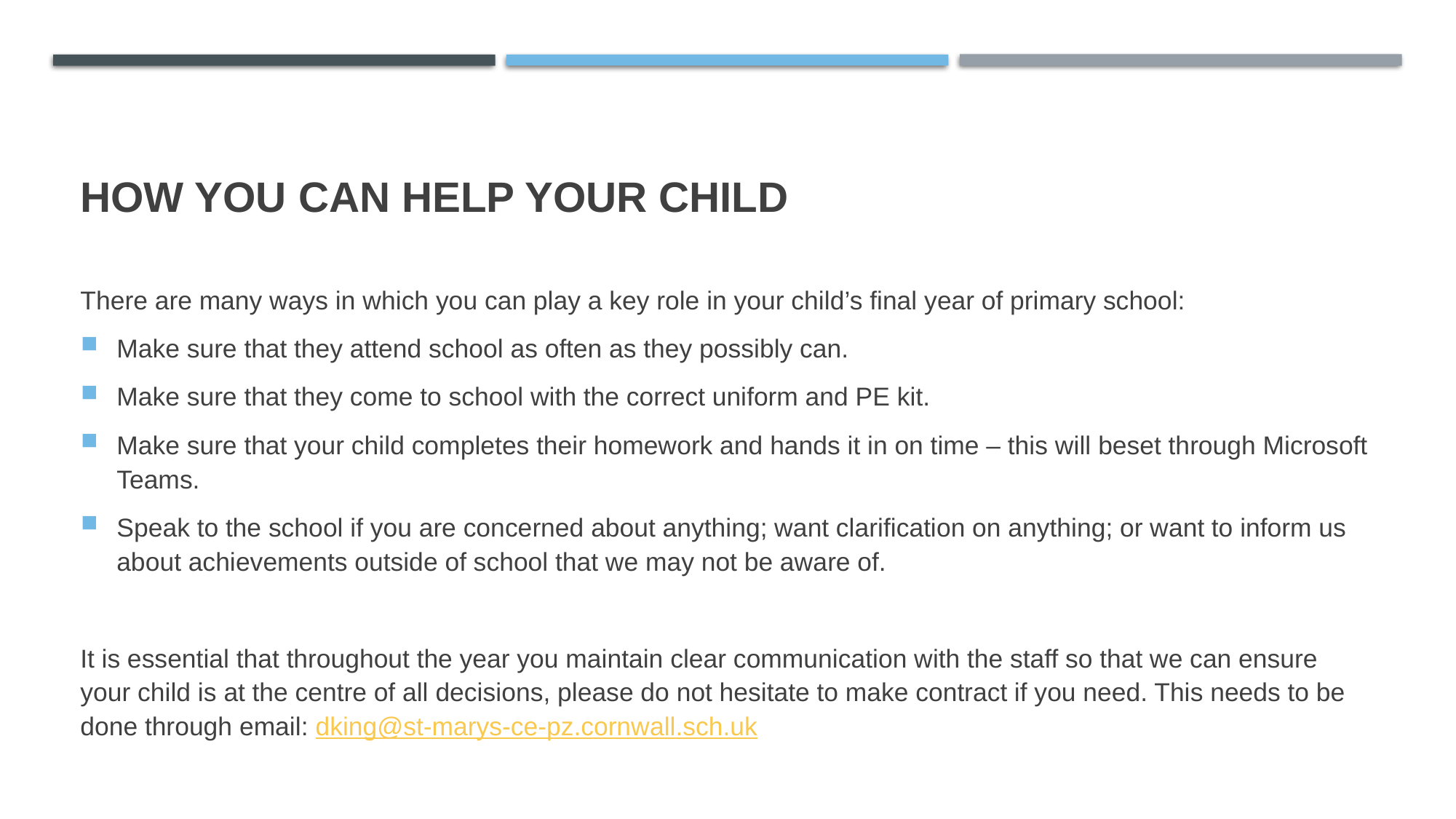

# How you can help your child
There are many ways in which you can play a key role in your child’s final year of primary school:
Make sure that they attend school as often as they possibly can.
Make sure that they come to school with the correct uniform and PE kit.
Make sure that your child completes their homework and hands it in on time – this will beset through Microsoft Teams.
Speak to the school if you are concerned about anything; want clarification on anything; or want to inform us about achievements outside of school that we may not be aware of.

It is essential that throughout the year you maintain clear communication with the staff so that we can ensure your child is at the centre of all decisions, please do not hesitate to make contract if you need. This needs to be done through email: dking@st-marys-ce-pz.cornwall.sch.uk